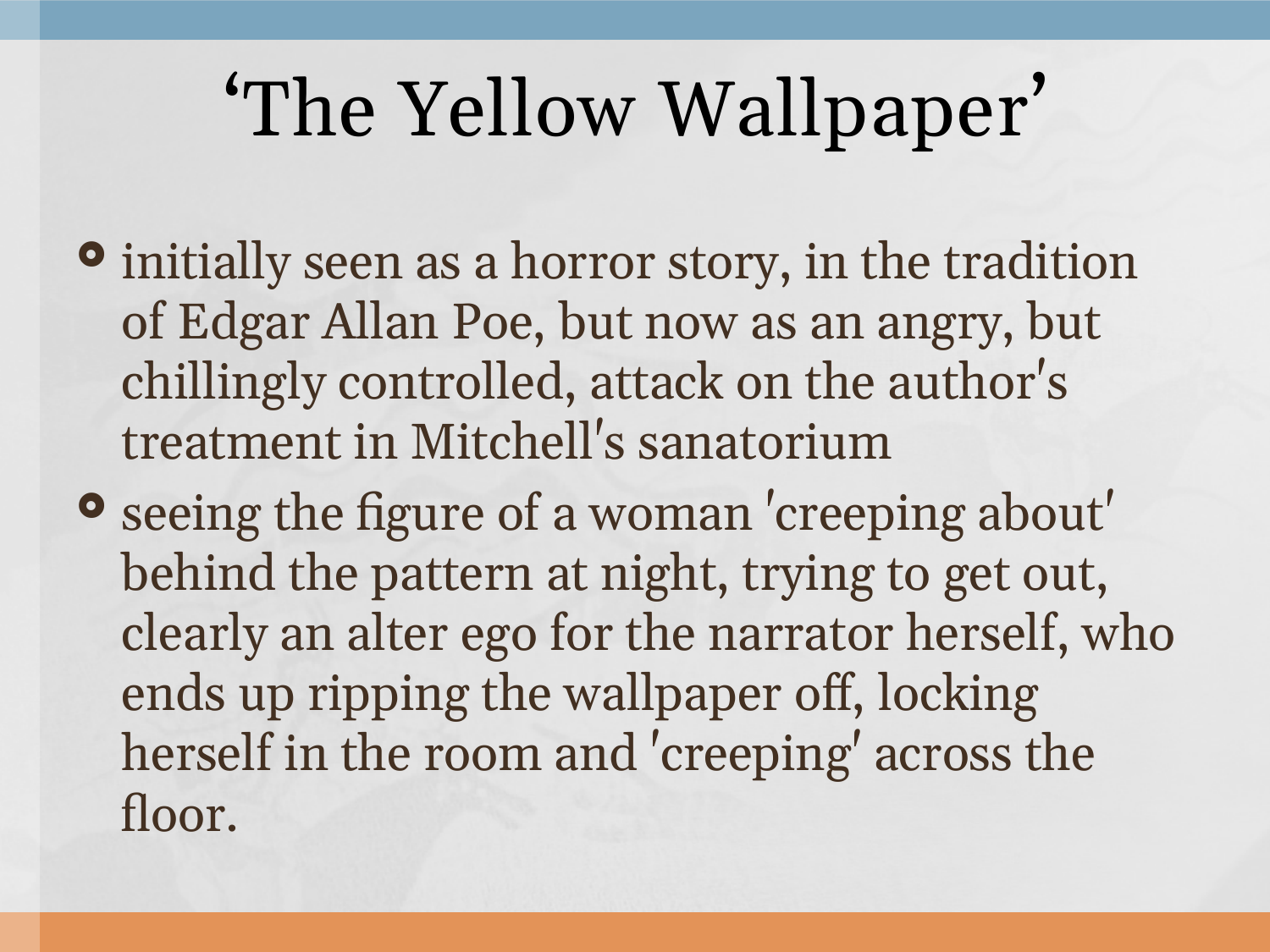

# ‘The Yellow Wallpaper’
initially seen as a horror story, in the tradition of Edgar Allan Poe, but now as an angry, but chillingly controlled, attack on the author's treatment in Mitchell's sanatorium
seeing the figure of a woman 'creeping about' behind the pattern at night, trying to get out, clearly an alter ego for the narrator herself, who ends up ripping the wallpaper off, locking herself in the room and 'creeping' across the floor.